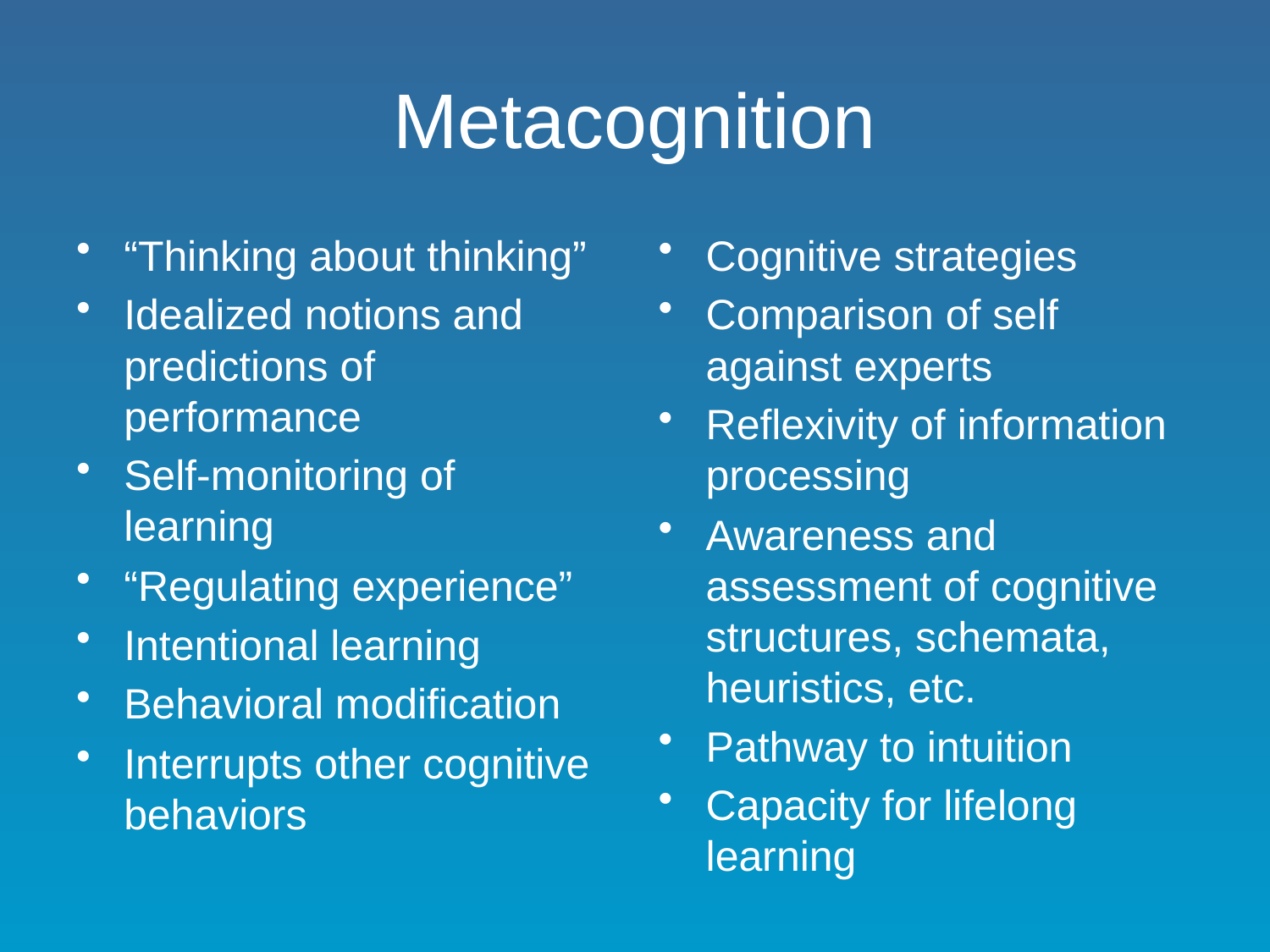

# Metacognition
“Thinking about thinking”
Idealized notions and predictions of performance
Self-monitoring of learning
“Regulating experience”
Intentional learning
Behavioral modification
Interrupts other cognitive behaviors

Cognitive strategies
Comparison of self against experts
Reflexivity of information processing
Awareness and assessment of cognitive structures, schemata, heuristics, etc.
Pathway to intuition
Capacity for lifelong learning